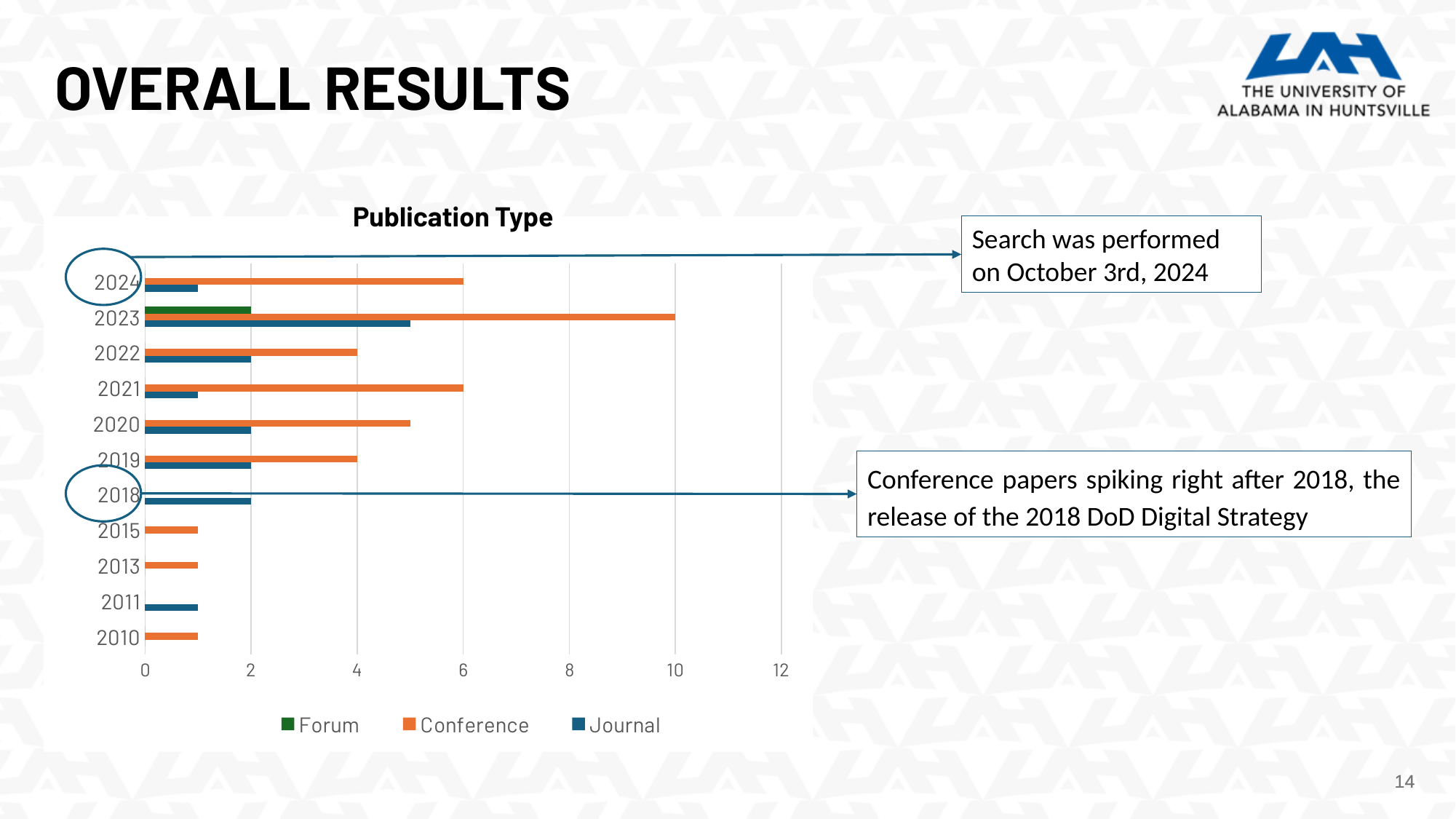

OVERALL RESULTS
Publication Type

### Chart

| Category | Journal |  |  |
|---|---|---|---|
| 2010 | 0.0 | 1.0 | 0.0 |
| 2011 | 1.0 | 0.0 | 0.0 |
| 2013 | 0.0 | 1.0 | 0.0 |
| 2015 | 0.0 | 1.0 | 0.0 |
| 2018 | 2.0 | 0.0 | 0.0 |
| 2019 | 2.0 | 4.0 | 0.0 |
| 2020 | 2.0 | 5.0 | 0.0 |
| 2021 | 1.0 | 6.0 | 0.0 |
| 2022 | 2.0 | 4.0 | 0.0 |
| 2023 | 5.0 | 10.0 | 2.0 |
| 2024 | 1.0 | 6.0 | 0.0 |
Search was performed on October 3rd, 2024

Conference papers spiking right after 2018, the release of the 2018 DoD Digital Strategy